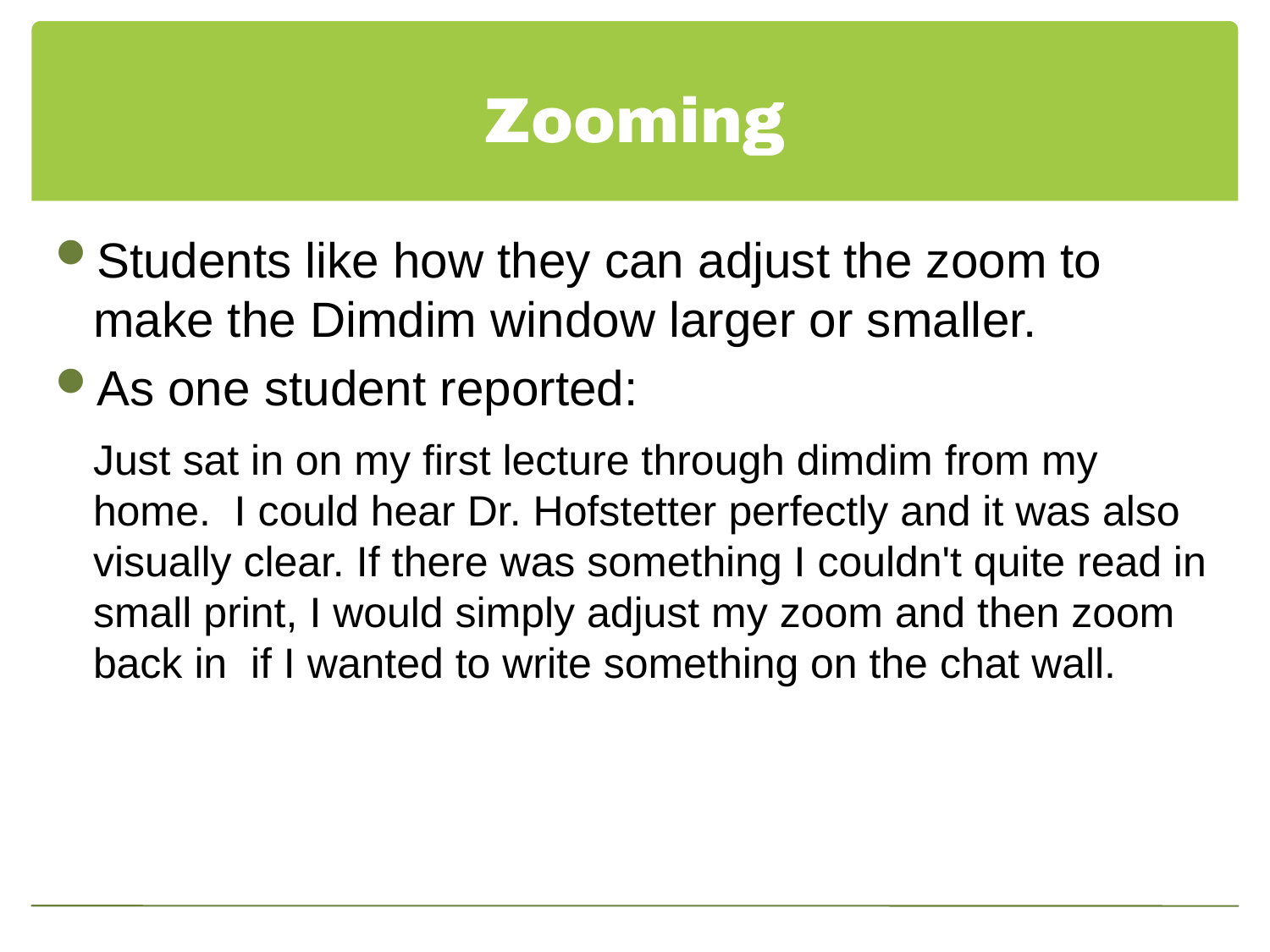

# Zooming
Students like how they can adjust the zoom to make the Dimdim window larger or smaller.
As one student reported:
Just sat in on my first lecture through dimdim from my home.  I could hear Dr. Hofstetter perfectly and it was also visually clear. If there was something I couldn't quite read in small print, I would simply adjust my zoom and then zoom back in  if I wanted to write something on the chat wall.